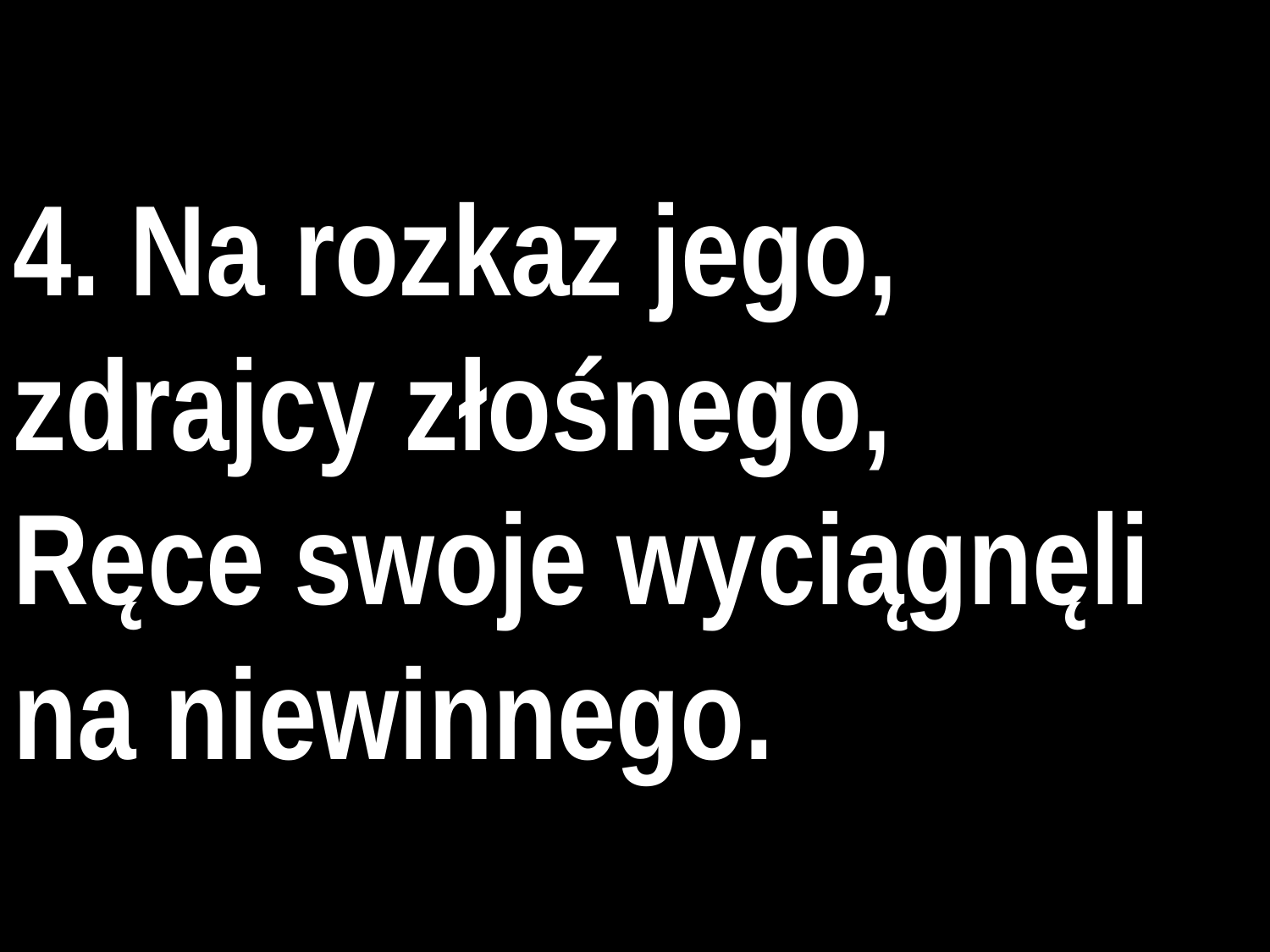

# 4. Na rozkaz jego,
zdrajcy złośnego,
Ręce swoje wyciągnęli
na niewinnego.